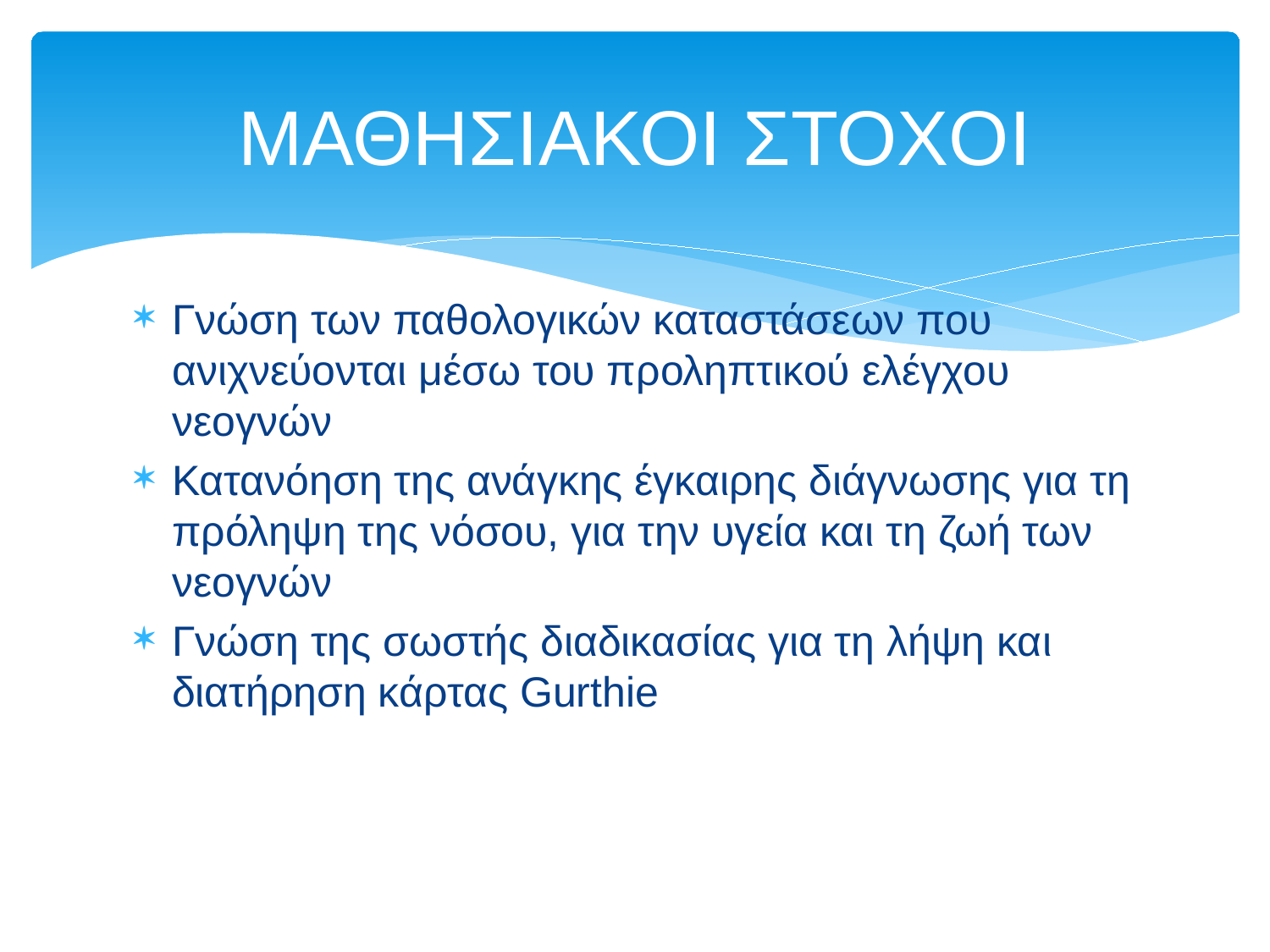

# ΜΑΘΗΣΙΑΚΟΙ ΣΤΟΧΟΙ
Γνώση των παθολογικών καταστάσεων που ανιχνεύονται μέσω του προληπτικού ελέγχου νεογνών
Κατανόηση της ανάγκης έγκαιρης διάγνωσης για τη πρόληψη της νόσου, για την υγεία και τη ζωή των νεογνών
Γνώση της σωστής διαδικασίας για τη λήψη και διατήρηση κάρτας Gurthie